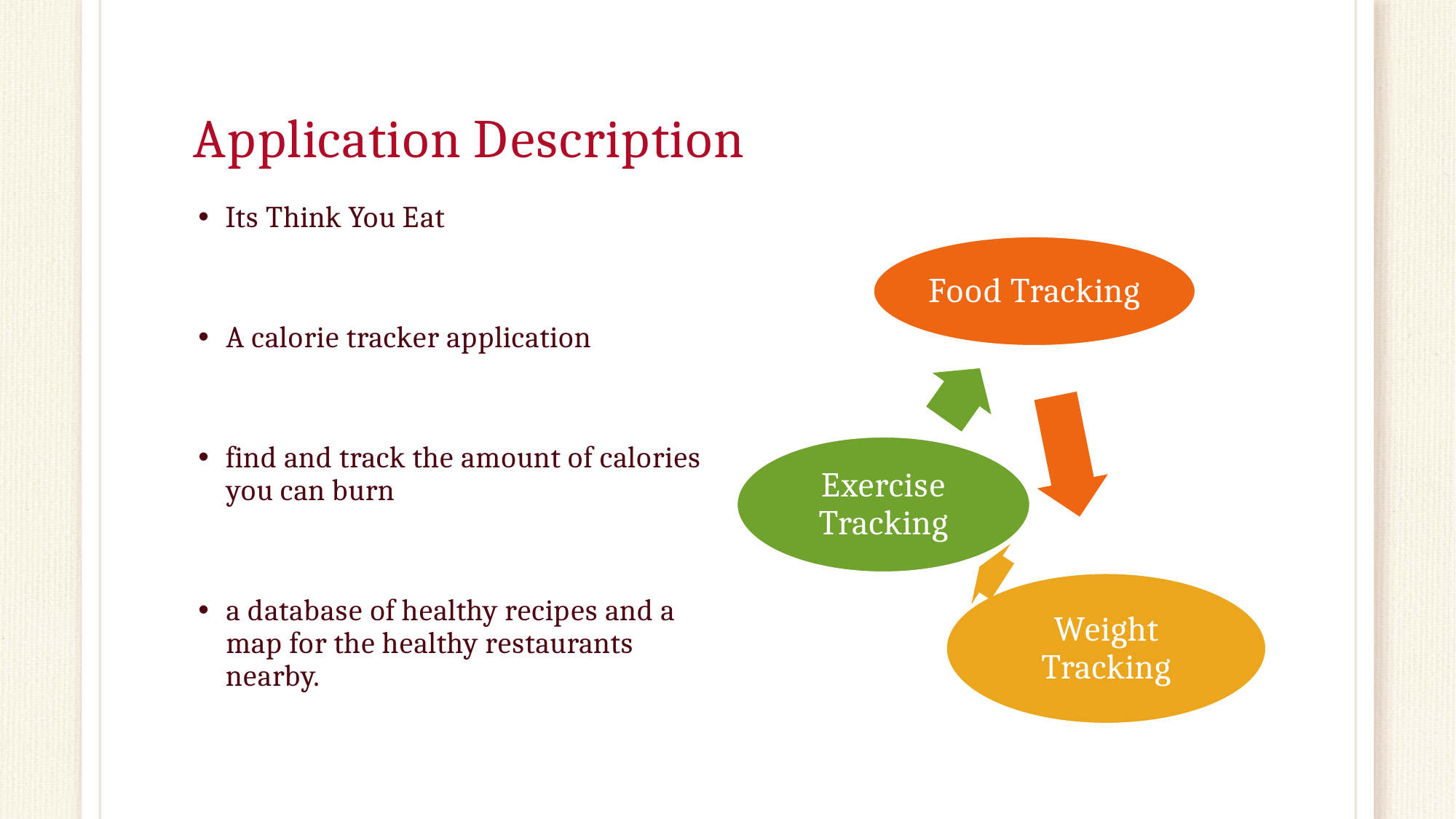

# Application Description
Its Think You Eat

A calorie tracker application

find and track the amount of calories you can burn

a database of healthy recipes and a map for the healthy restaurants nearby.
Food Tracking

Weight Tracking

Exercise Tracking